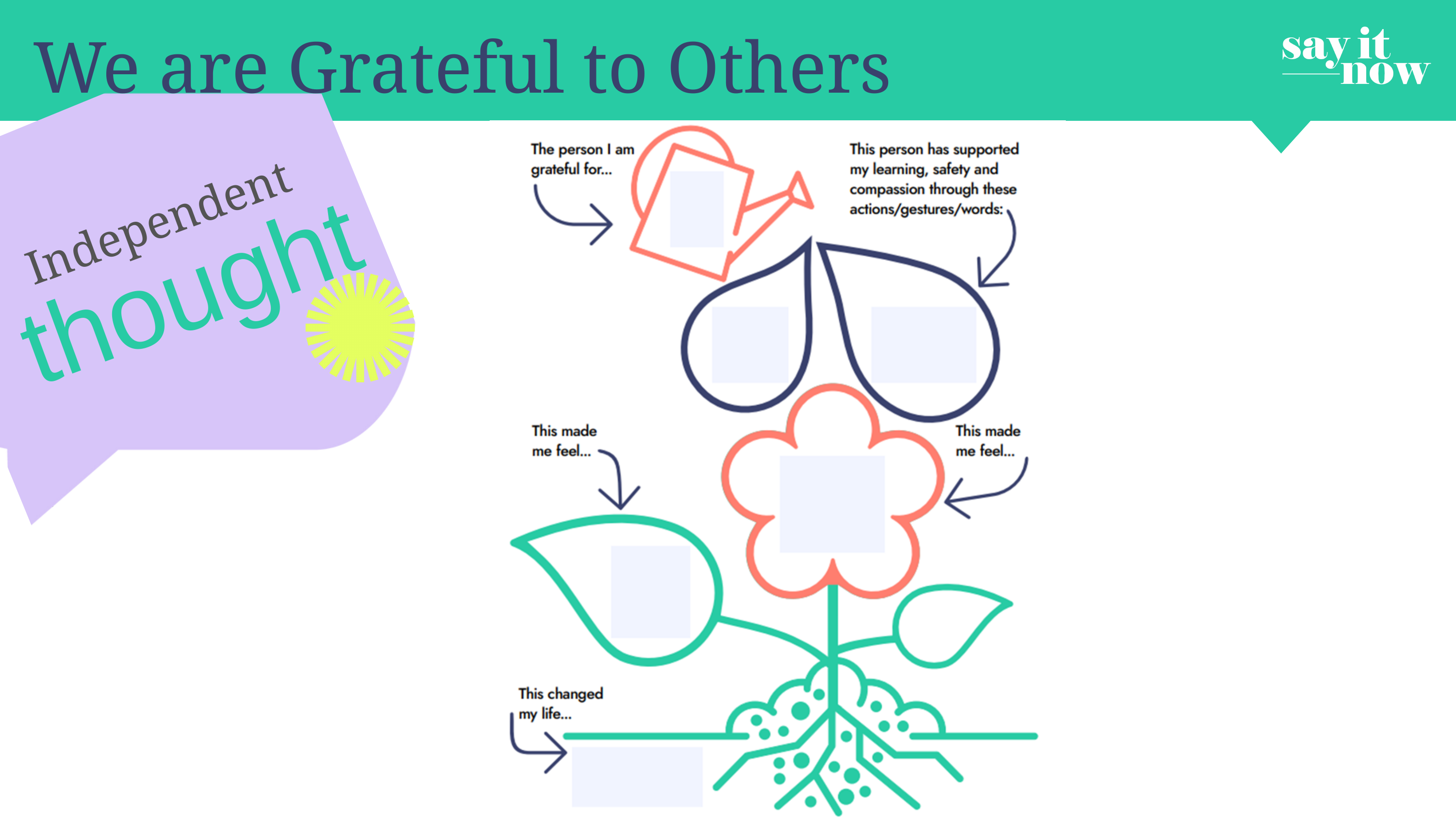

We are Grateful to Others

Independent
thought